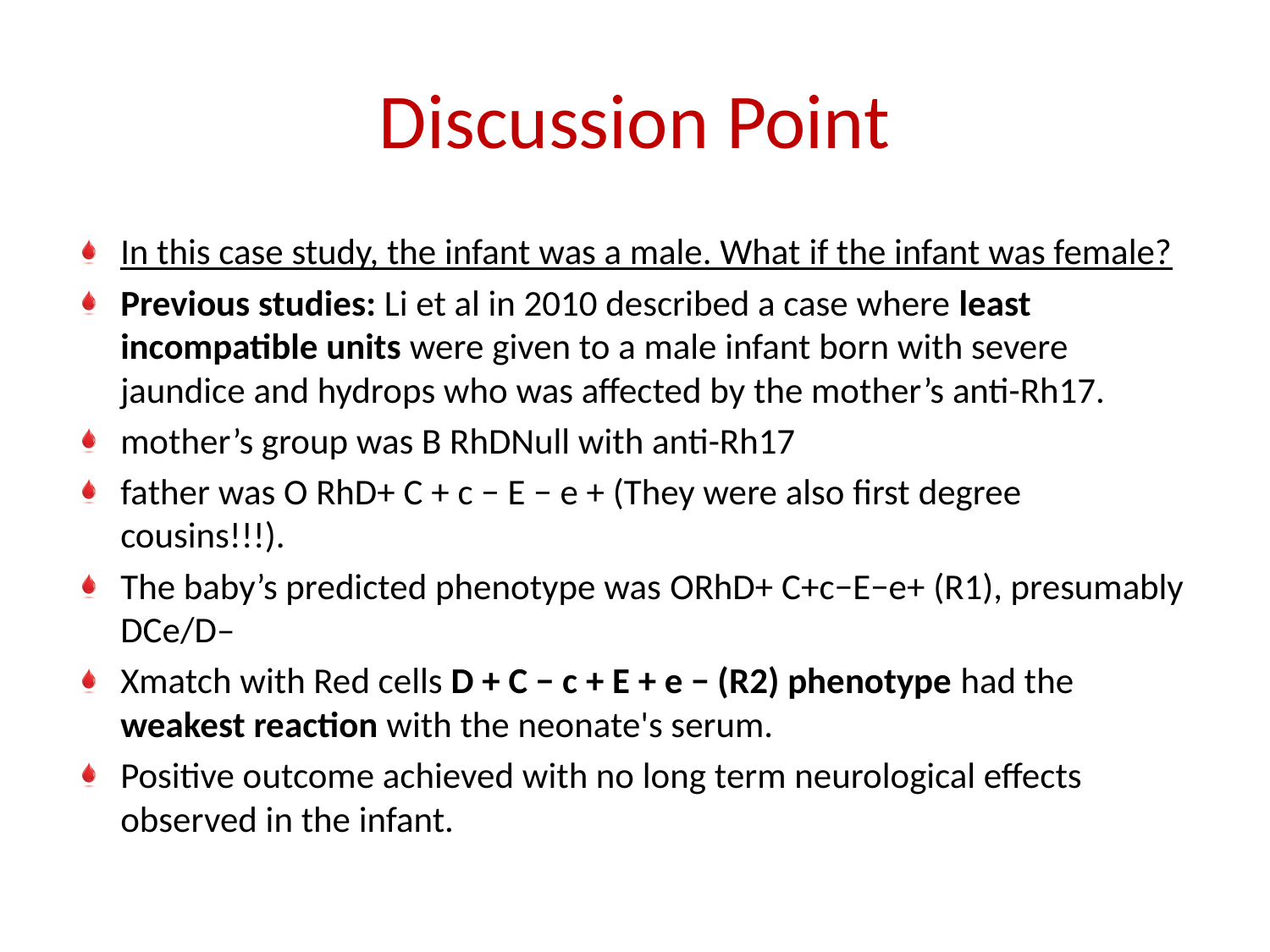

# Discussion Point
In this case study, the infant was a male. What if the infant was female?
Previous studies: Li et al in 2010 described a case where least incompatible units were given to a male infant born with severe jaundice and hydrops who was affected by the mother’s anti-Rh17.
mother’s group was B RhDNull with anti-Rh17
father was O RhD+ C + c − E − e + (They were also first degree cousins!!!).
The baby’s predicted phenotype was ORhD+ C+c−E−e+ (R1), presumably DCe/D–
Xmatch with Red cells D + C − c + E + e − (R2) phenotype had the weakest reaction with the neonate's serum.
Positive outcome achieved with no long term neurological effects observed in the infant.